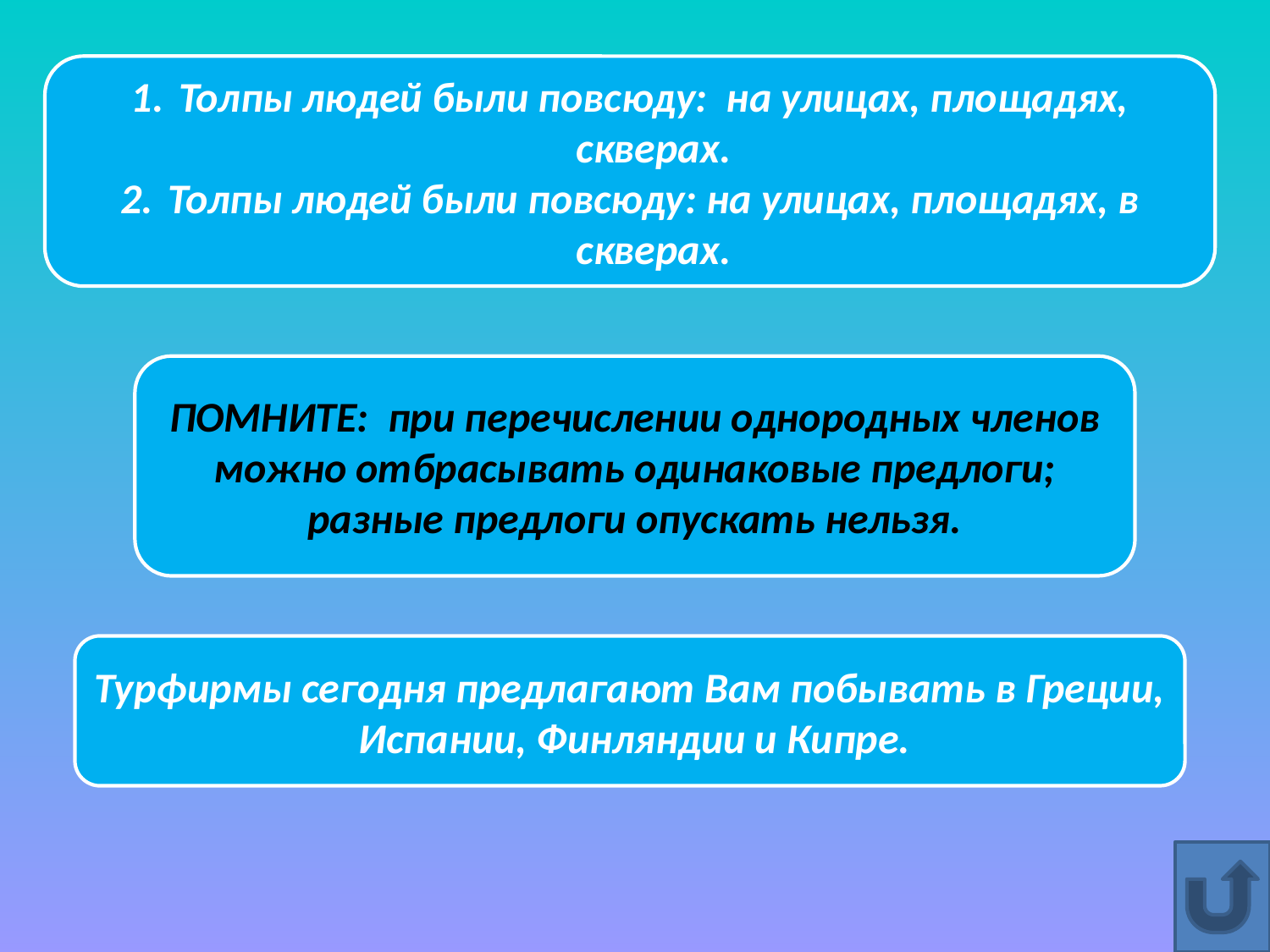

Толпы людей были повсюду:  на улицах, площадях, скверах.
Толпы людей были повсюду: на улицах, площадях, в скверах.
#
ПОМНИТЕ:  при перечислении однородных членов можно отбрасывать одинаковые предлоги; разные предлоги опускать нельзя.
Турфирмы сегодня предлагают Вам побывать в Греции,  Испании, Финляндии и Кипре.